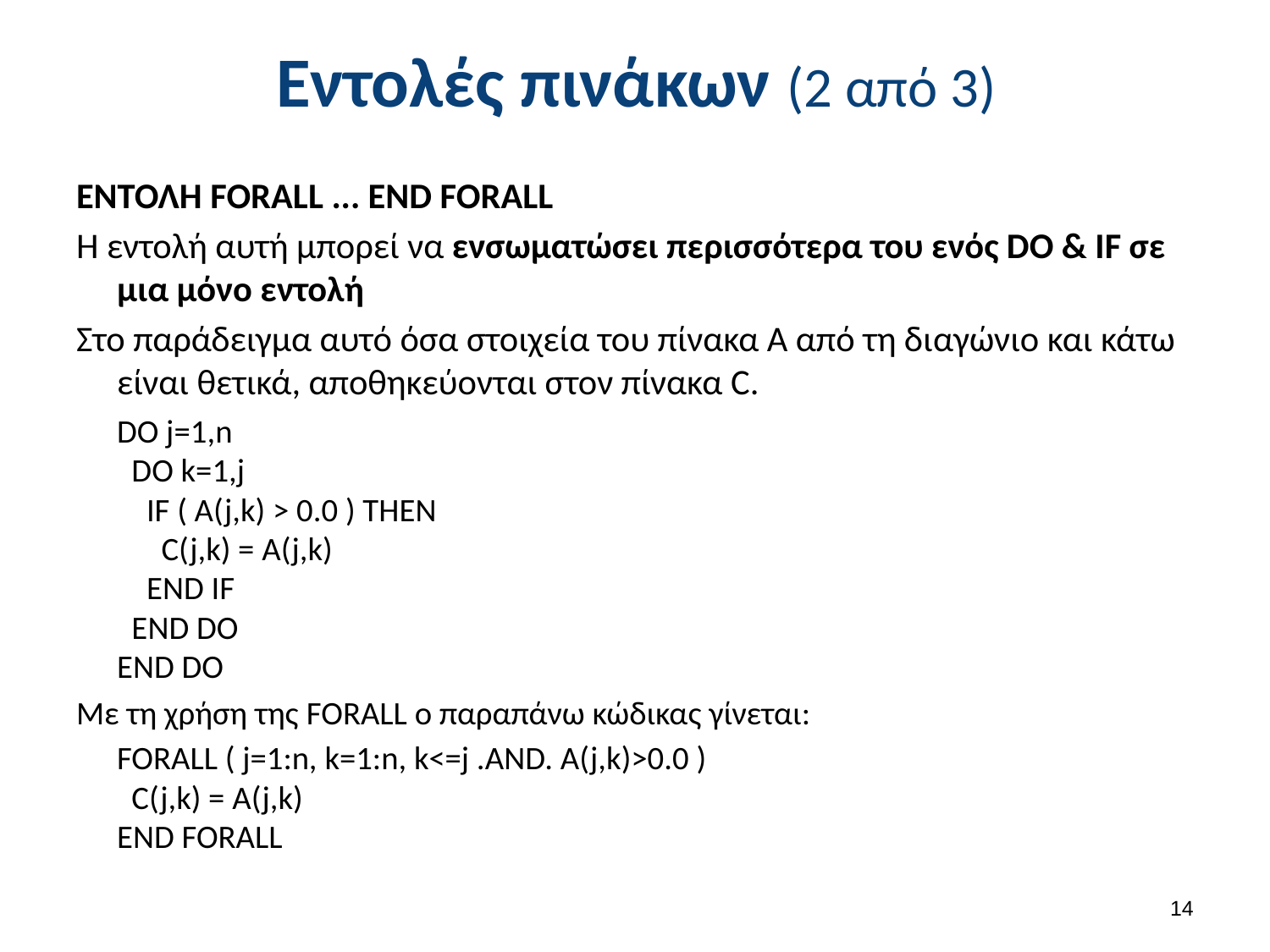

# Εντολές πινάκων (2 από 3)
ΕΝΤΟΛΗ FORALL ... END FORALL
Η εντολή αυτή μπορεί να ενσωματώσει περισσότερα του ενός DO & IF σε μια μόνο εντολή
Στο παράδειγμα αυτό όσα στοιχεία του πίνακα Α από τη διαγώνιο και κάτω είναι θετικά, αποθηκεύονται στον πίνακα C.
	DO j=1,n
  DO k=1,j
    IF ( A(j,k) > 0.0 ) THEN
      C(j,k) = A(j,k)
    END IF
  END DO
END DO
Με τη χρήση της FORALL ο παραπάνω κώδικας γίνεται:
	FORALL ( j=1:n, k=1:n, k<=j .AND. A(j,k)>0.0 )
  C(j,k) = A(j,k)
END FORALL

14